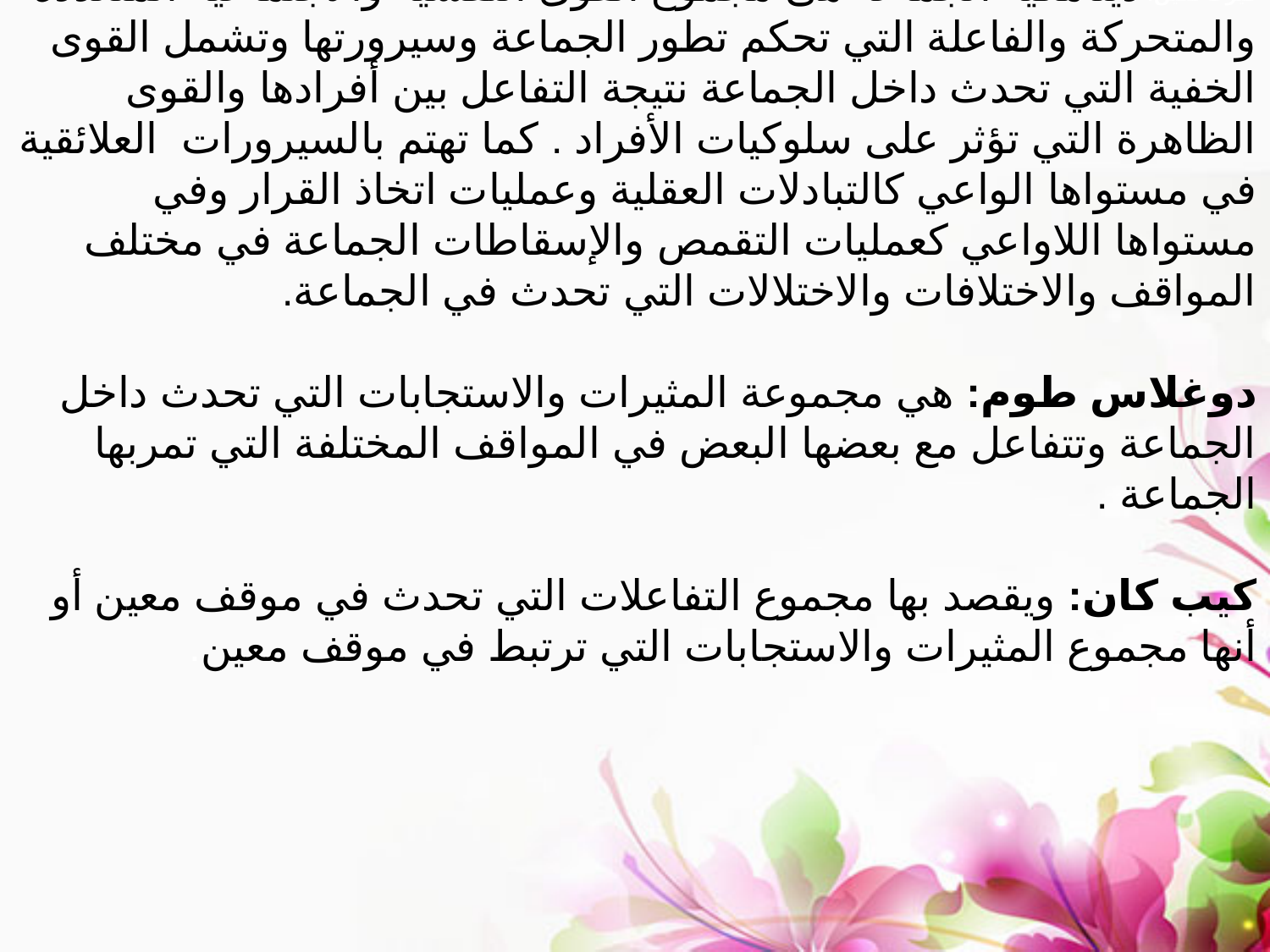

كيرت لفين: دينامكية الجماعة هى مجموع القوى النفسية والاجتماعية المتعددة والمتحركة والفاعلة التي تحكم تطور الجماعة وسيرورتها وتشمل القوى الخفية التي تحدث داخل الجماعة نتيجة التفاعل بين أفرادها والقوى الظاهرة التي تؤثر على سلوكيات الأفراد . كما تهتم بالسيرورات  العلائقية في مستواها الواعي كالتبادلات العقلية وعمليات اتخاذ القرار وفي مستواها اللاواعي كعمليات التقمص والإسقاطات الجماعة في مختلف المواقف والاختلافات والاختلالات التي تحدث في الجماعة.

دوغلاس طوم: هي مجموعة المثيرات والاستجابات التي تحدث داخل الجماعة وتتفاعل مع بعضها البعض في المواقف المختلفة التي تمربها الجماعة .

كيب كان: ويقصد بها مجموع التفاعلات التي تحدث في موقف معين أو أنها مجموع المثيرات والاستجابات التي ترتبط في موقف معين.